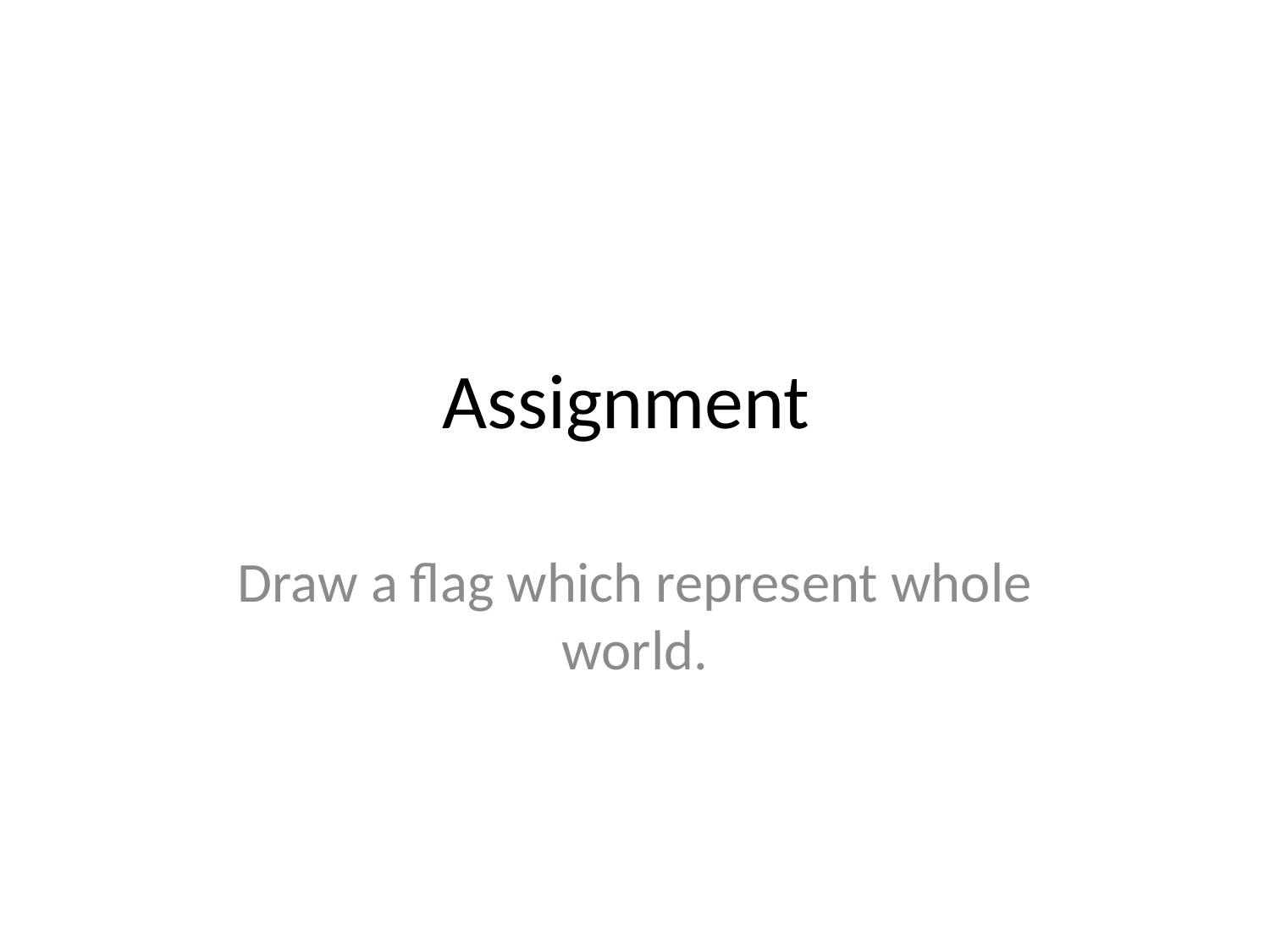

# Assignment
Draw a flag which represent whole world.